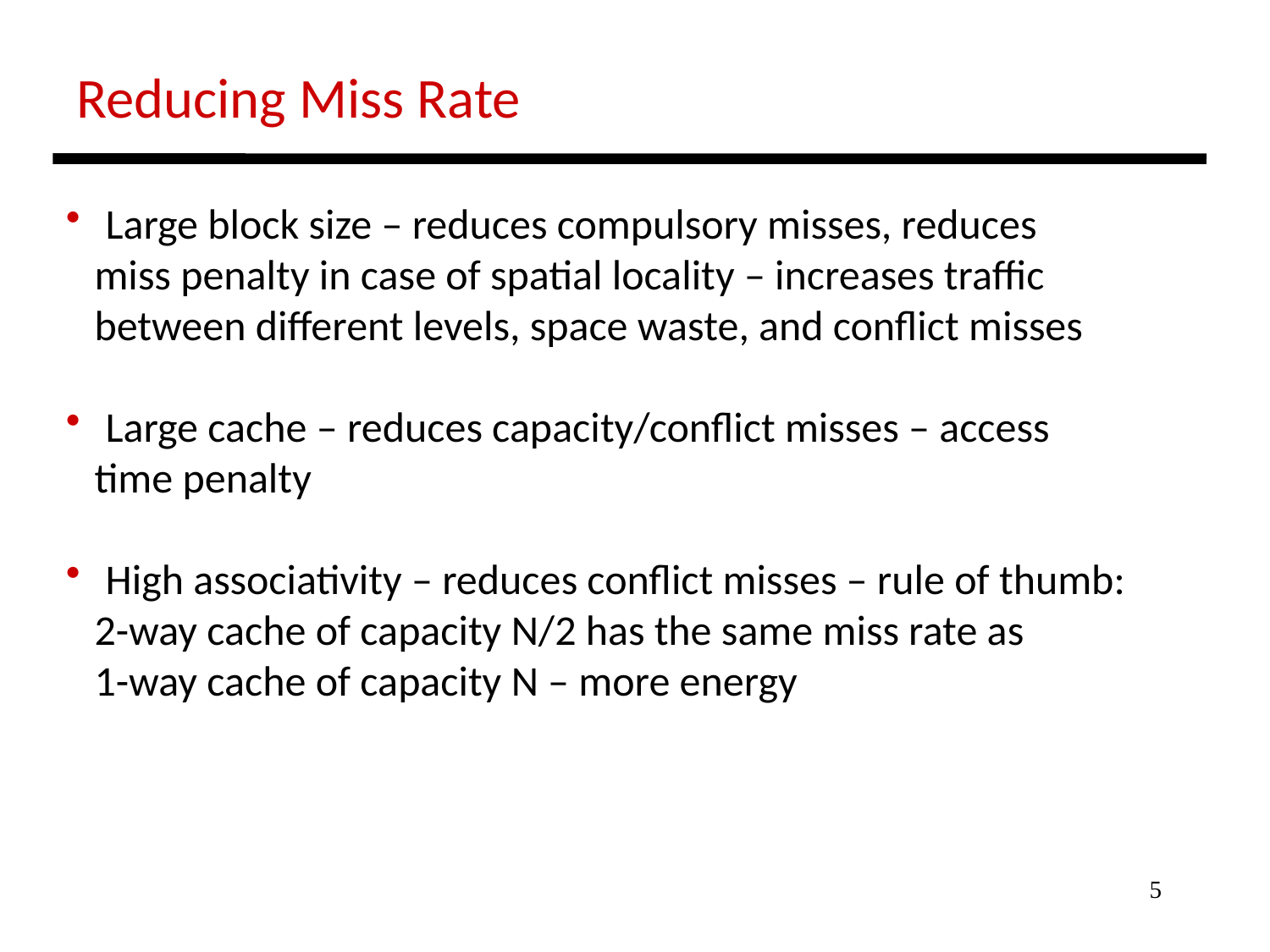

Reducing Miss Rate

 Large block size – reduces compulsory misses, reduces
   miss penalty in case of spatial locality – increases traffic
   between different levels, space waste, and conflict misses

 Large cache – reduces capacity/conflict misses – access
   time penalty

 High associativity – reduces conflict misses – rule of thumb:
   2-way cache of capacity N/2 has the same miss rate as
   1-way cache of capacity N – more energy
5